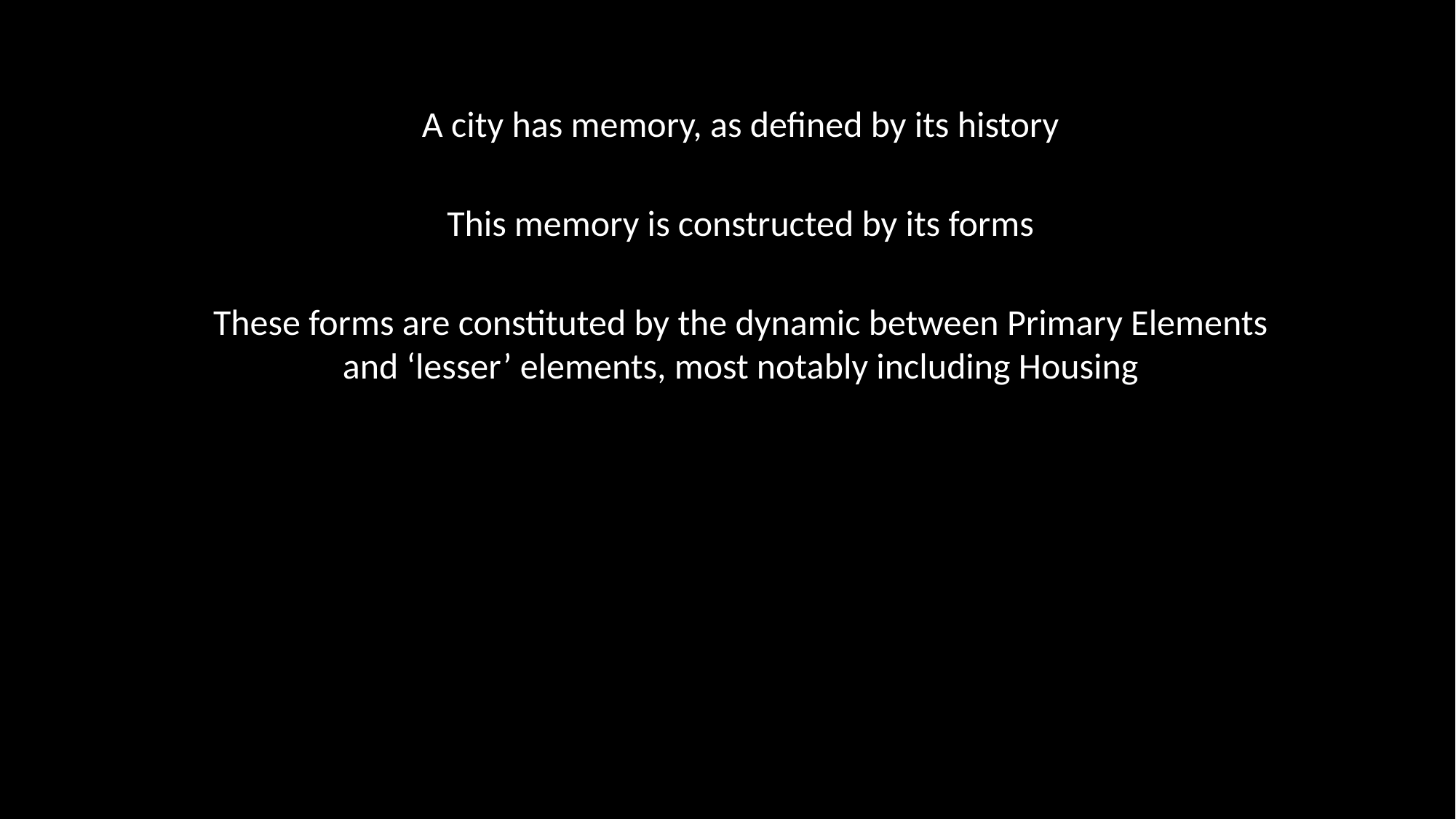

A city has memory, as defined by its history
This memory is constructed by its forms
These forms are constituted by the dynamic between Primary Elements and ‘lesser’ elements, most notably including Housing